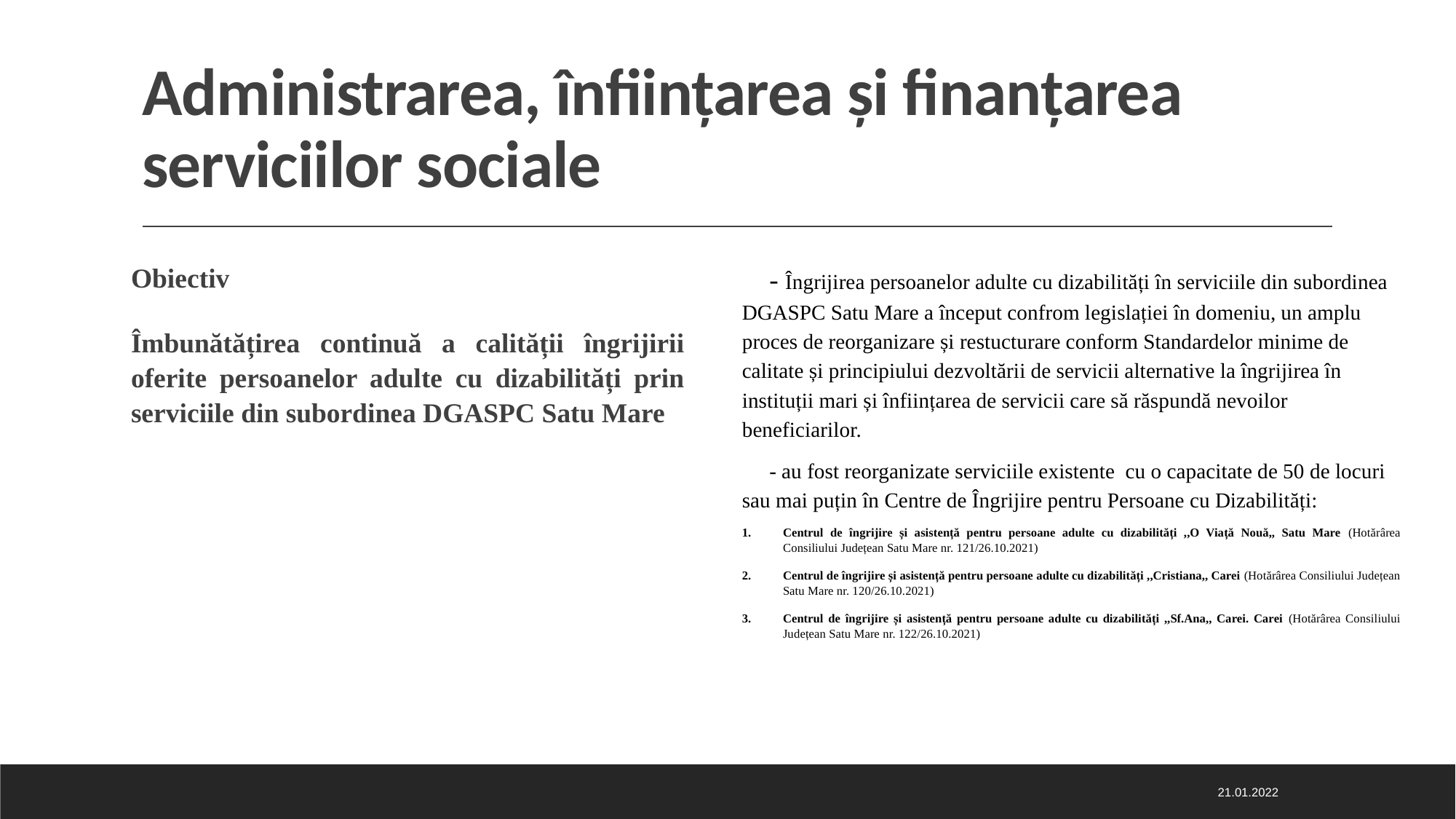

# Administrarea, înfiinţarea şi finanţarea serviciilor sociale
- Îngrijirea persoanelor adulte cu dizabilități în serviciile din subordinea DGASPC Satu Mare a început confrom legislației în domeniu, un amplu proces de reorganizare și restucturare conform Standardelor minime de calitate și principiului dezvoltării de servicii alternative la îngrijirea în instituții mari și înființarea de servicii care să răspundă nevoilor beneficiarilor.
- au fost reorganizate serviciile existente  cu o capacitate de 50 de locuri sau mai puțin în Centre de Îngrijire pentru Persoane cu Dizabilități:
Centrul de îngrijire și asistență pentru persoane adulte cu dizabilități ,,O Viață Nouă,, Satu Mare (Hotărârea Consiliului Județean Satu Mare nr. 121/26.10.2021)
Centrul de îngrijire și asistență pentru persoane adulte cu dizabilități ,,Cristiana,, Carei (Hotărârea Consiliului Județean Satu Mare nr. 120/26.10.2021)
Centrul de îngrijire și asistență pentru persoane adulte cu dizabilități ,,Sf.Ana,, Carei. Carei (Hotărârea Consiliului Județean Satu Mare nr. 122/26.10.2021)

Obiectiv
Îmbunătățirea continuă a calității îngrijirii oferite persoanelor adulte cu dizabilități prin serviciile din subordinea DGASPC Satu Mare

21.01.2022